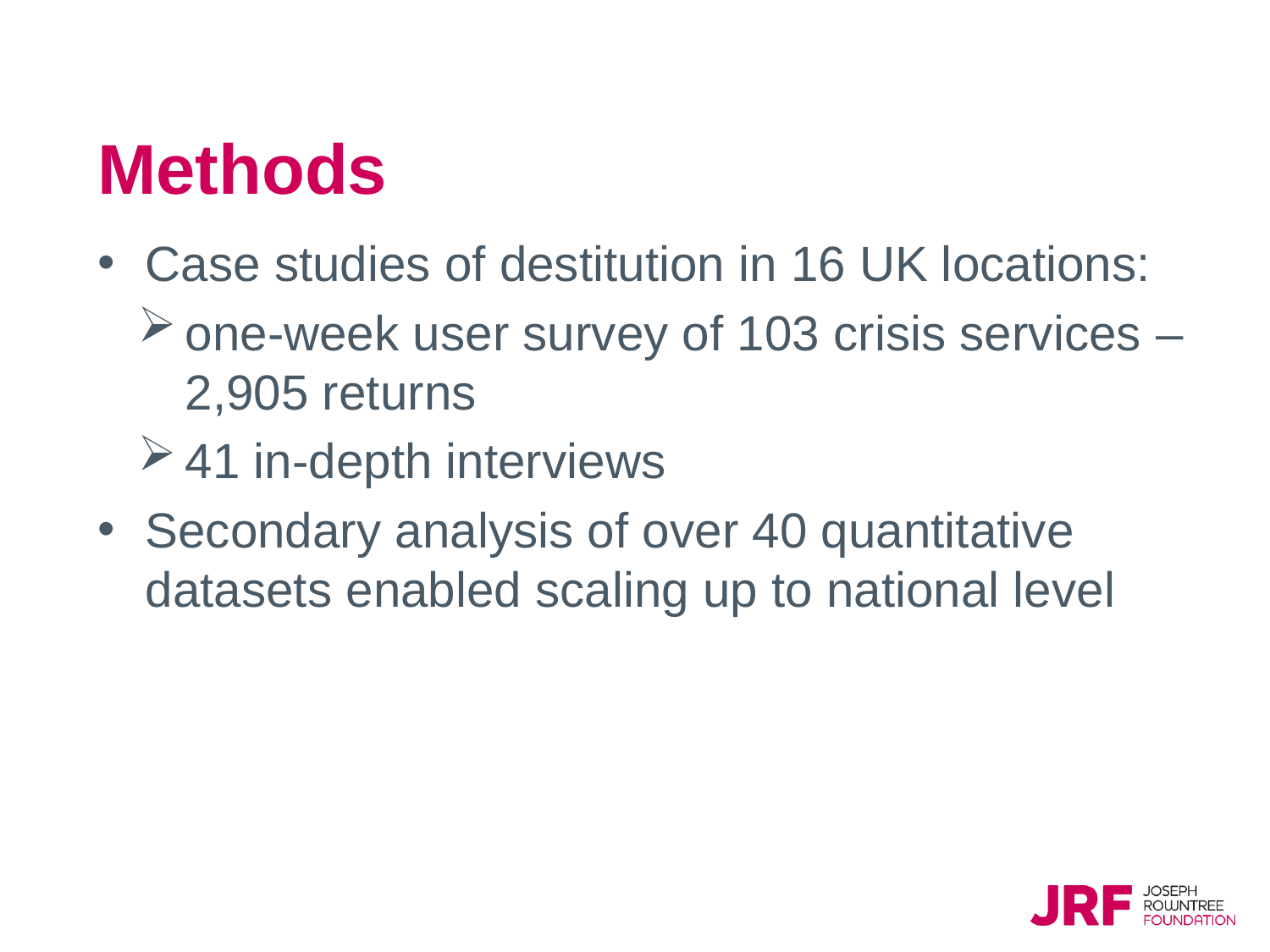

# Methods
Case studies of destitution in 16 UK locations:
one-week user survey of 103 crisis services – 2,905 returns
41 in-depth interviews
Secondary analysis of over 40 quantitative datasets enabled scaling up to national level